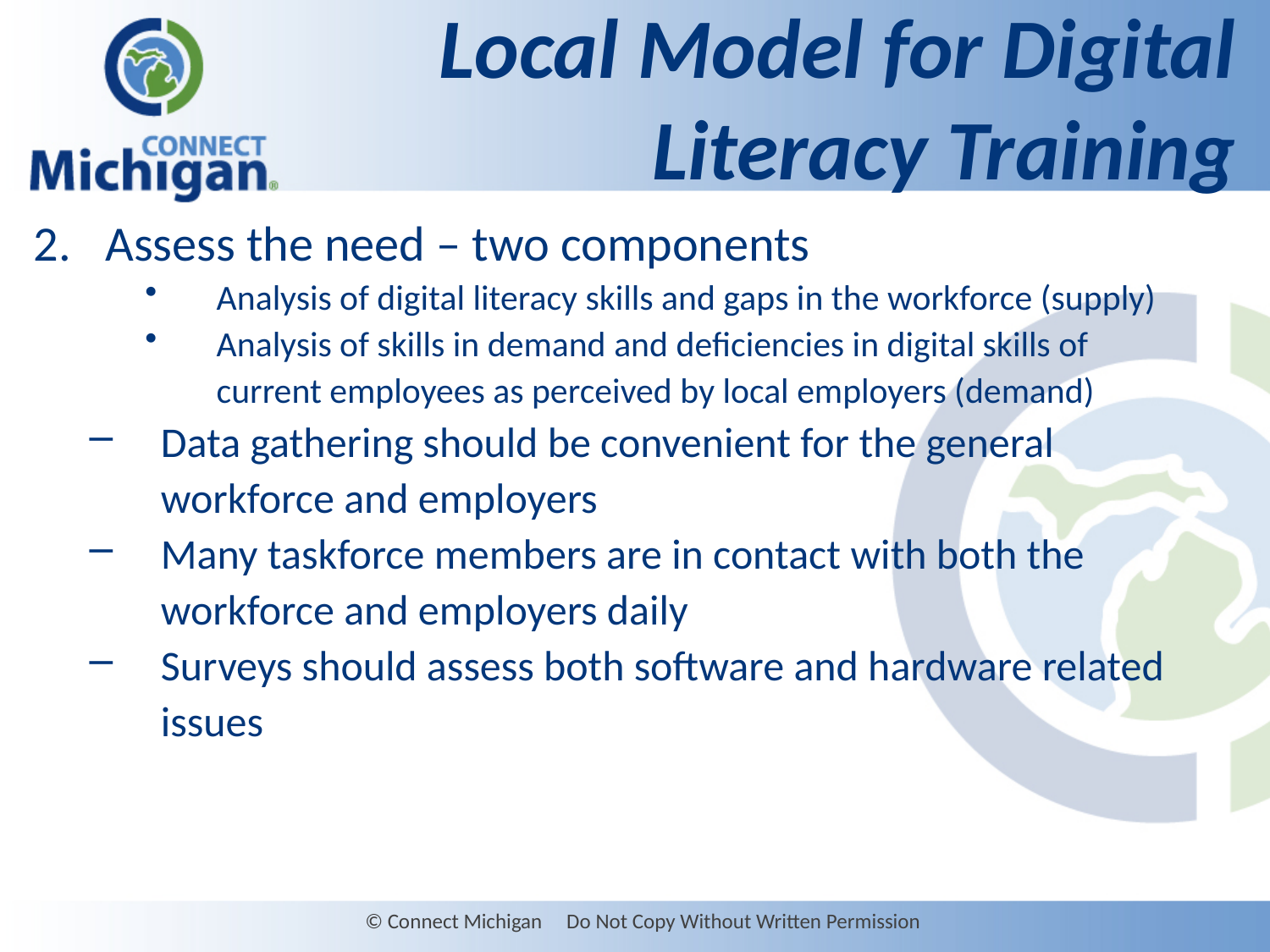

# Local Model for Digital Literacy Training
Assess the need – two components
Analysis of digital literacy skills and gaps in the workforce (supply)
Analysis of skills in demand and deficiencies in digital skills of current employees as perceived by local employers (demand)
Data gathering should be convenient for the general workforce and employers
Many taskforce members are in contact with both the workforce and employers daily
Surveys should assess both software and hardware related issues
© Connect Michigan     Do Not Copy Without Written Permission